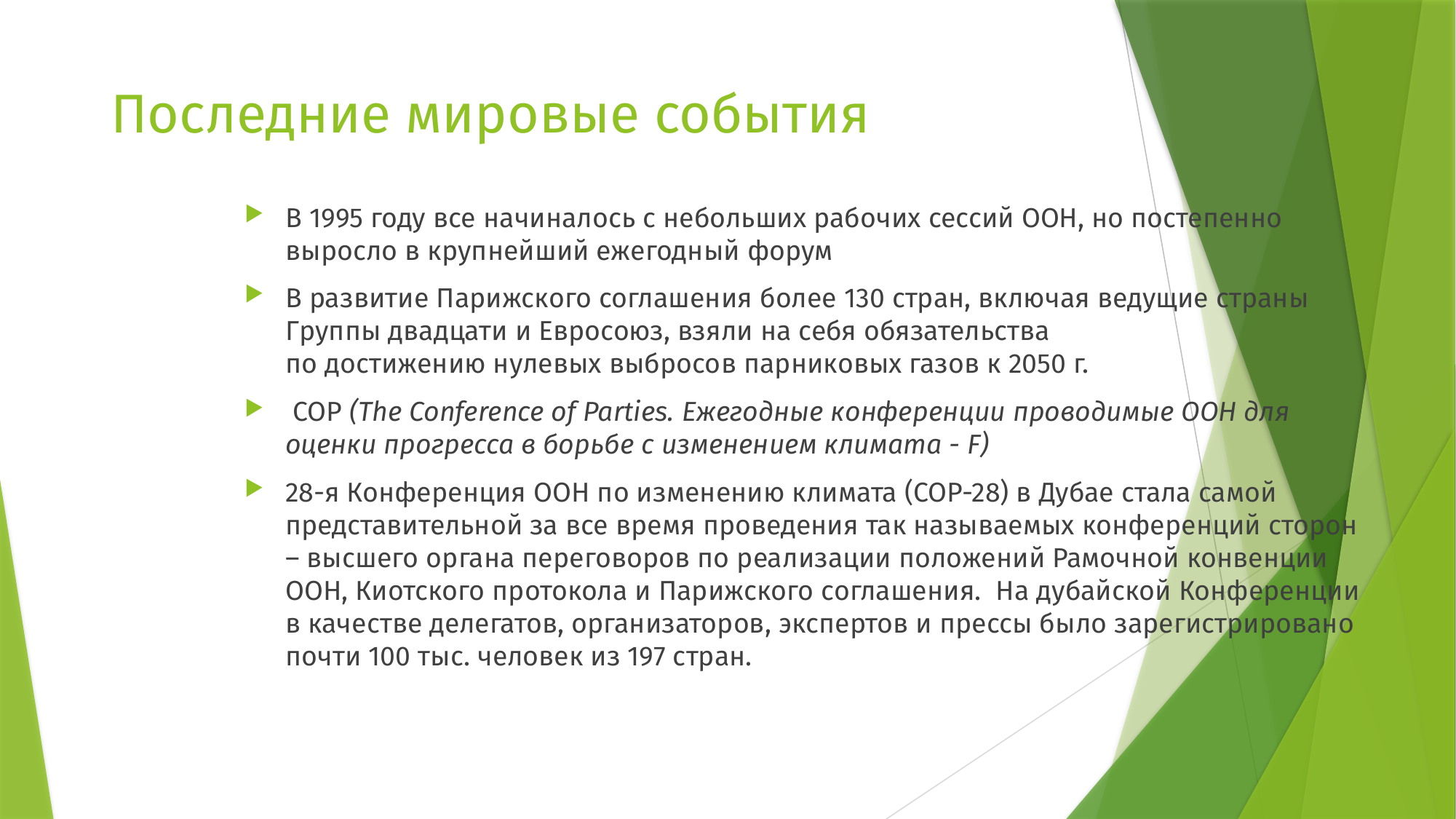

# Последние мировые события
В 1995 году все начиналось с небольших рабочих сессий ООН, но постепенно выросло в крупнейший ежегодный форум
В развитие Парижского соглашения более 130 стран, включая ведущие страны Группы двадцати и Евросоюз, взяли на себя обязательства
по достижению нулевых выбросов парниковых газов к 2050 г.
 COP (The Conference of Parties. Ежегодные конференции проводимые ООН для оценки прогресса в борьбе с изменением климата - F)
28-я Конференция ООН по изменению климата (COP-28) в Дубае стала самой представительной за все время проведения так называемых конференций сторон – высшего органа переговоров по реализации положений Рамочной конвенции ООН, Киотского протокола и Парижского соглашения.  На дубайской Конференции в качестве делегатов, организаторов, экспертов и прессы было зарегистрировано почти 100 тыс. человек из 197 стран.